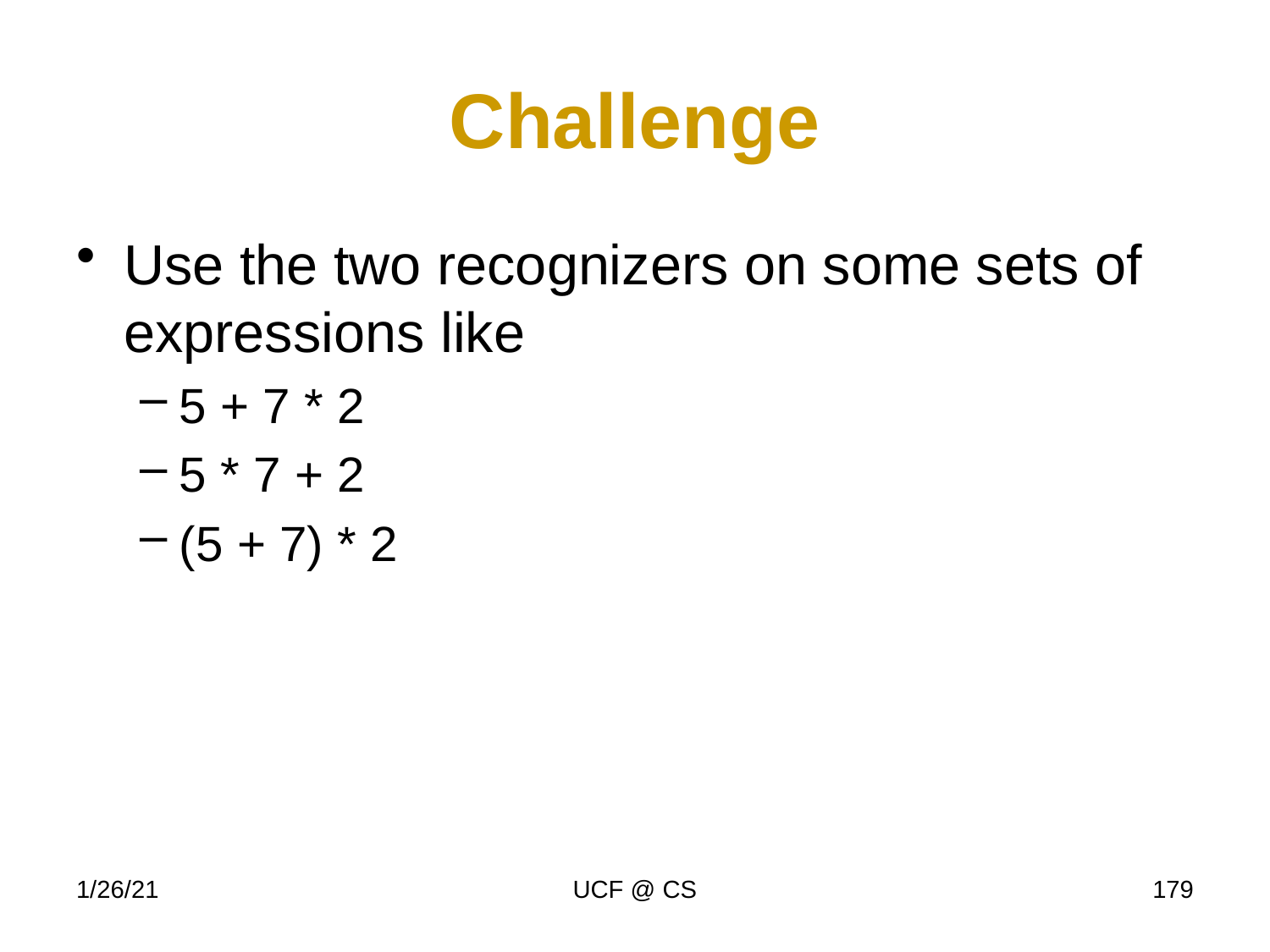

# Challenge
Use the two recognizers on some sets of expressions like
5 + 7 * 2
5 * 7 + 2
(5 + 7) * 2
1/26/21
UCF @ CS
179